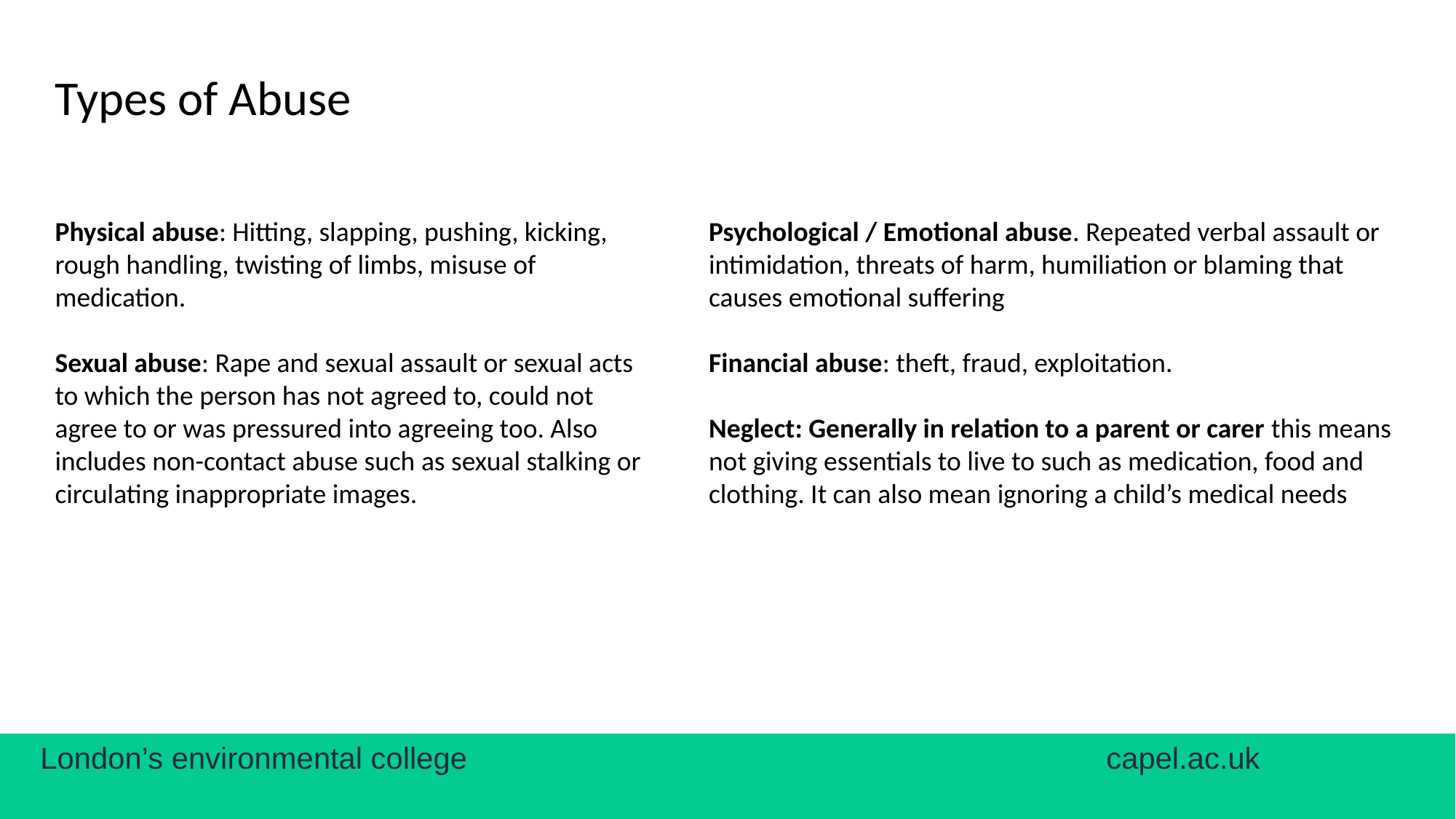

Types of Abuse

Physical abuse: Hitting, slapping, pushing, kicking, rough handling, twisting of limbs, misuse of medication.
Sexual abuse: Rape and sexual assault or sexual acts to which the person has not agreed to, could not agree to or was pressured into agreeing too. Also includes non-contact abuse such as sexual stalking or circulating inappropriate images.
Psychological / Emotional abuse. Repeated verbal assault or intimidation, threats of harm, humiliation or blaming that causes emotional suffering
Financial abuse: theft, fraud, exploitation.
Neglect: Generally in relation to a parent or carer this means not giving essentials to live to such as medication, food and clothing. It can also mean ignoring a child’s medical needs

London’s environmental college						          capel.ac.uk